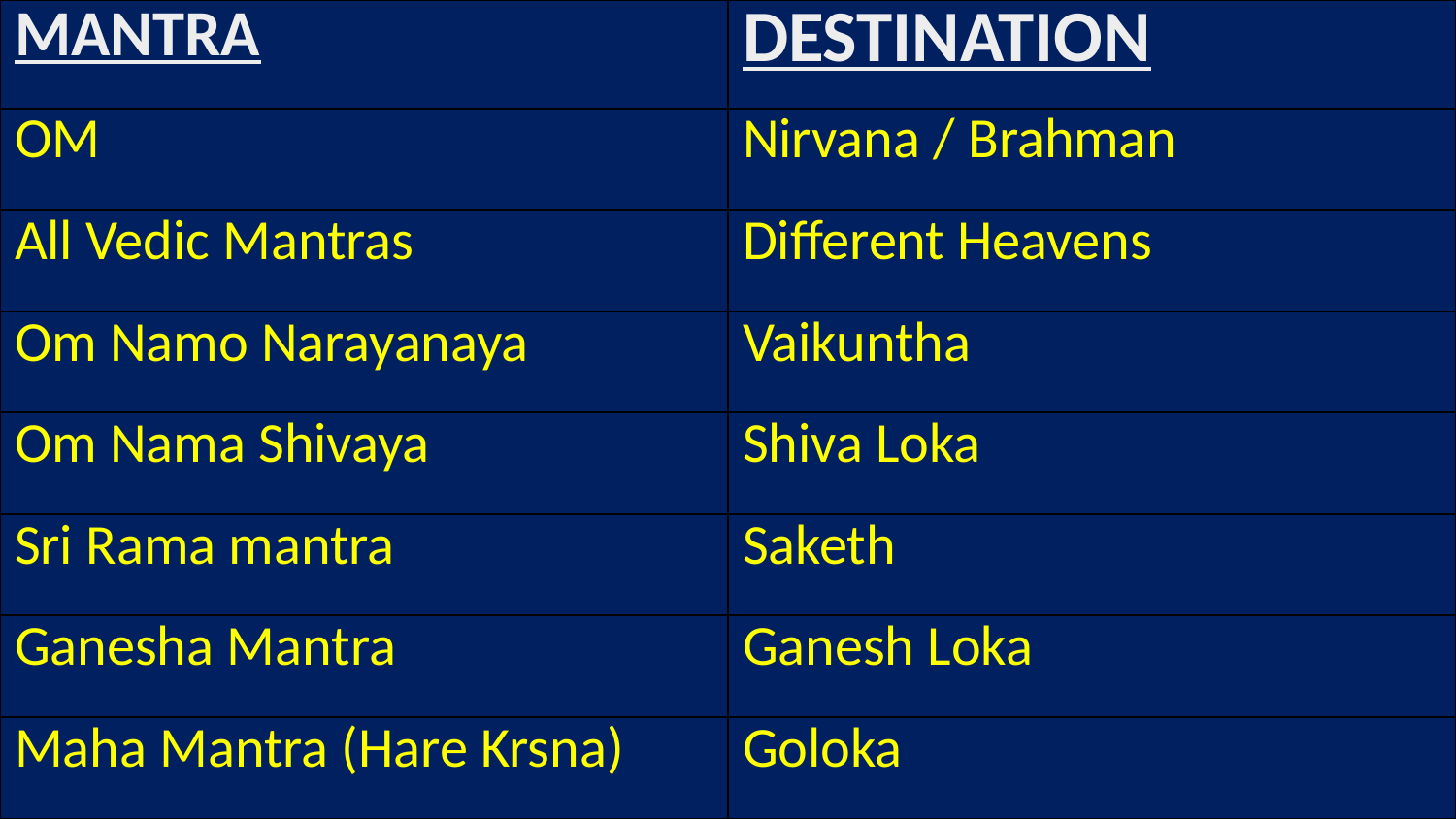

| MANTRA | DESTINATION |
| --- | --- |
| OM | Nirvana / Brahman |
| All Vedic Mantras | Different Heavens |
| Om Namo Narayanaya | Vaikuntha |
| Om Nama Shivaya | Shiva Loka |
| Sri Rama mantra | Saketh |
| Ganesha Mantra | Ganesh Loka |
| Maha Mantra (Hare Krsna) | Goloka |